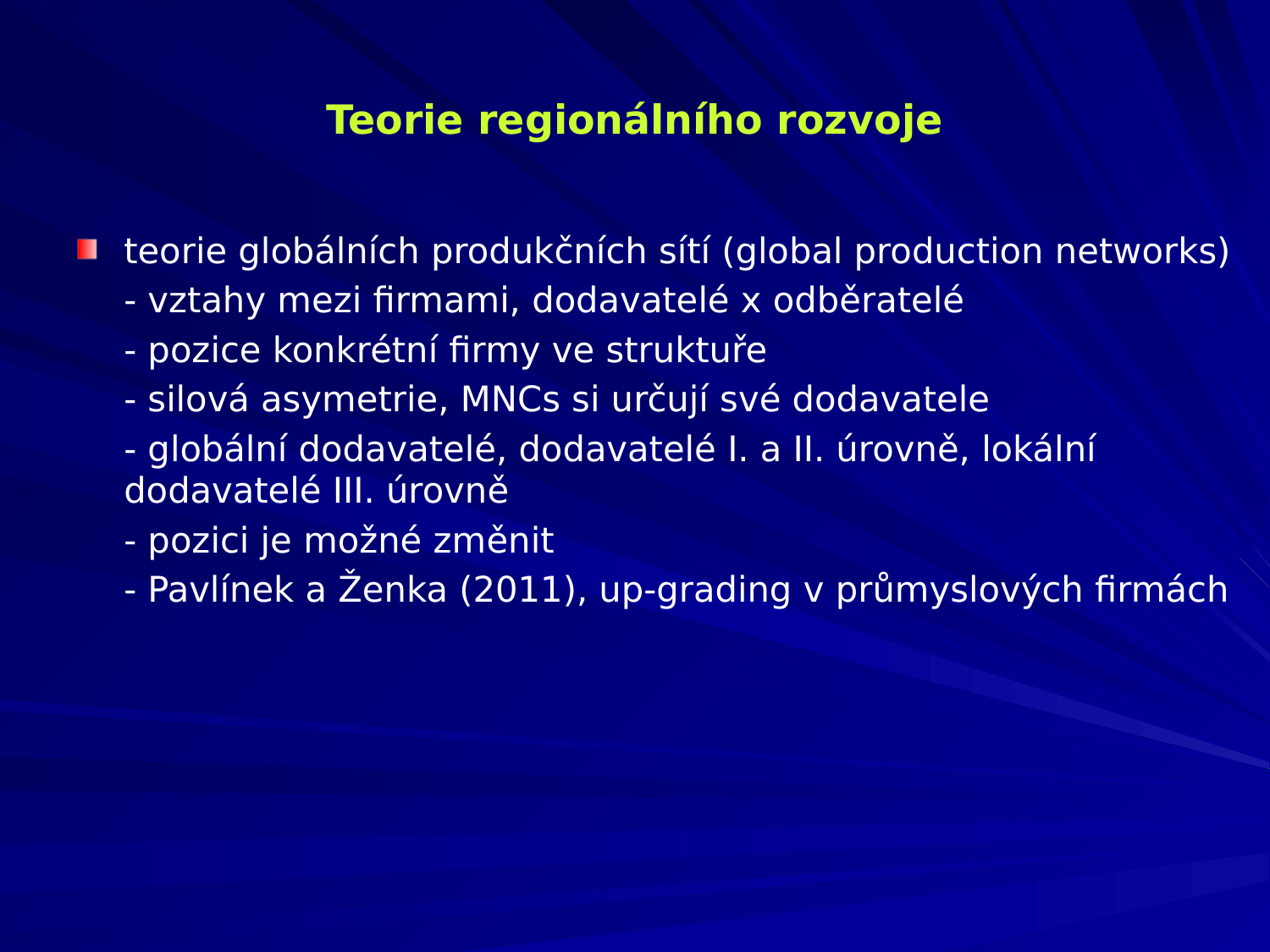

Teorie regionálního rozvoje
teorie globálních produkčních sítí (global production networks)
	- vztahy mezi firmami, dodavatelé x odběratelé
	- pozice konkrétní firmy ve struktuře
	- silová asymetrie, MNCs si určují své dodavatele
	- globální dodavatelé, dodavatelé I. a II. úrovně, lokální dodavatelé III. úrovně
	- pozici je možné změnit
	- Pavlínek a Ženka (2011), up-grading v průmyslových firmách